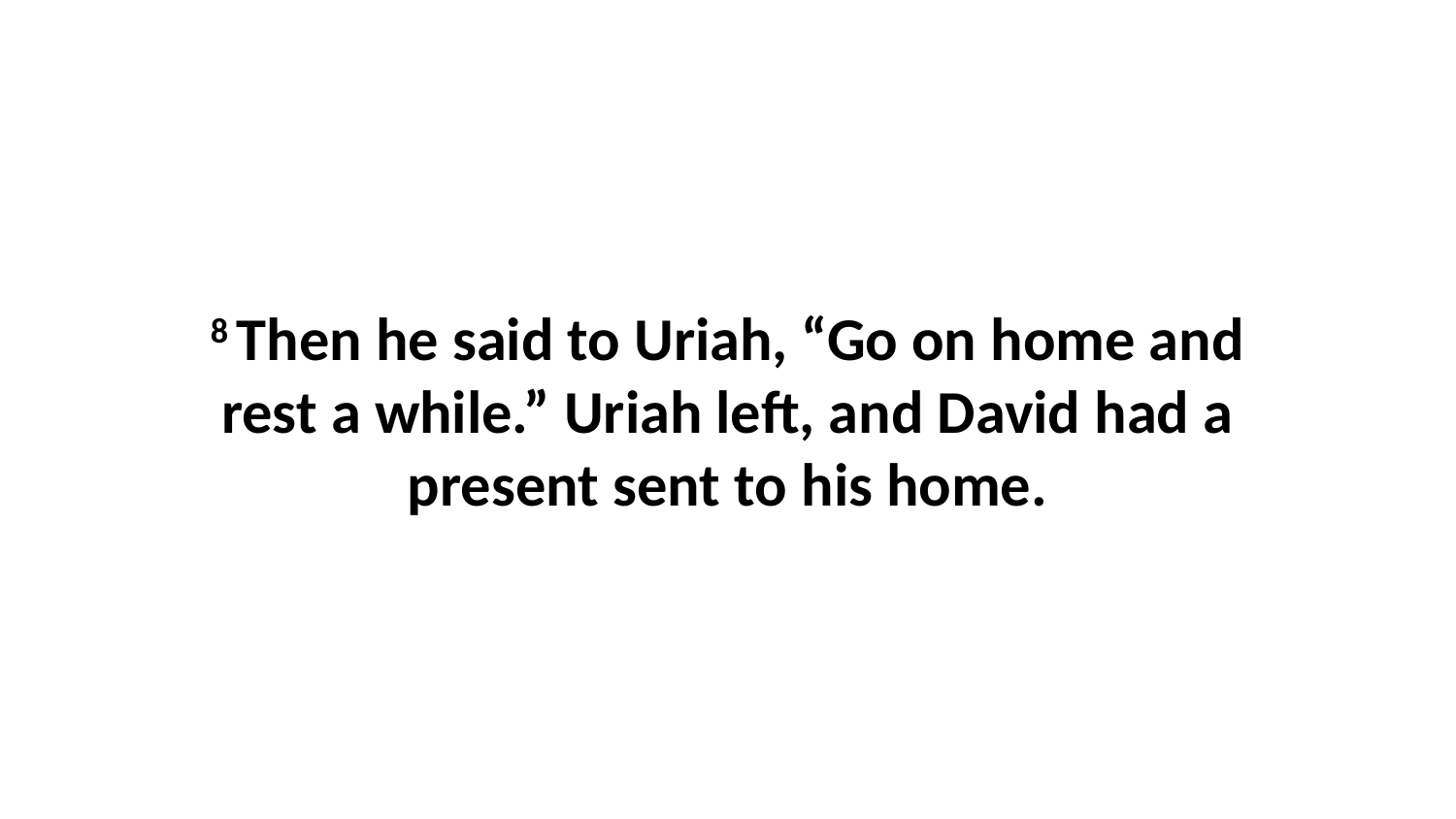

8 Then he said to Uriah, “Go on home and rest a while.” Uriah left, and David had a present sent to his home.